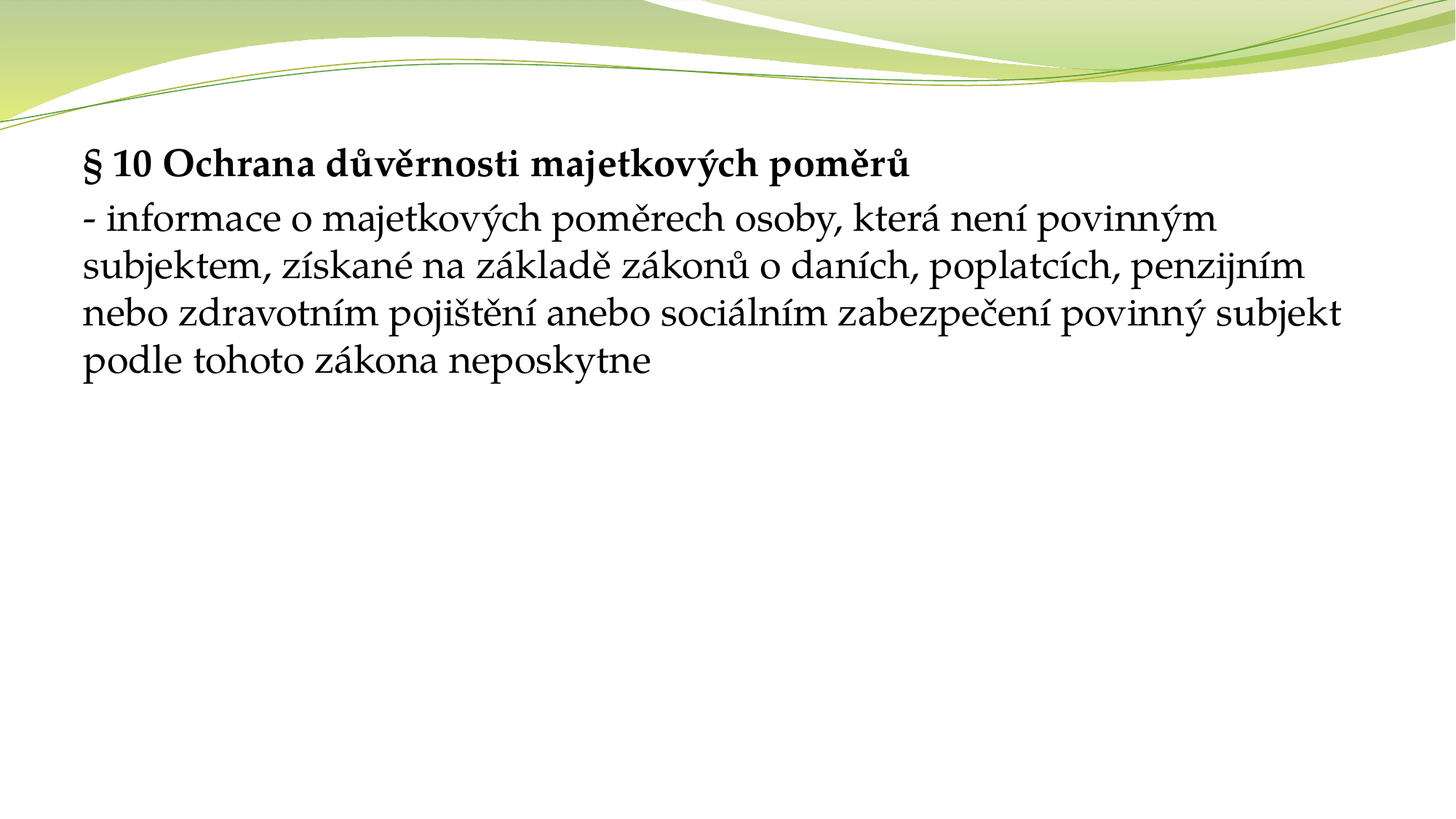

§ 10 Ochrana důvěrnosti majetkových poměrů
- informace o majetkových poměrech osoby, která není povinným subjektem, získané na základě zákonů o daních, poplatcích, penzijním nebo zdravotním pojištění anebo sociálním zabezpečení povinný subjekt podle tohoto zákona neposkytne